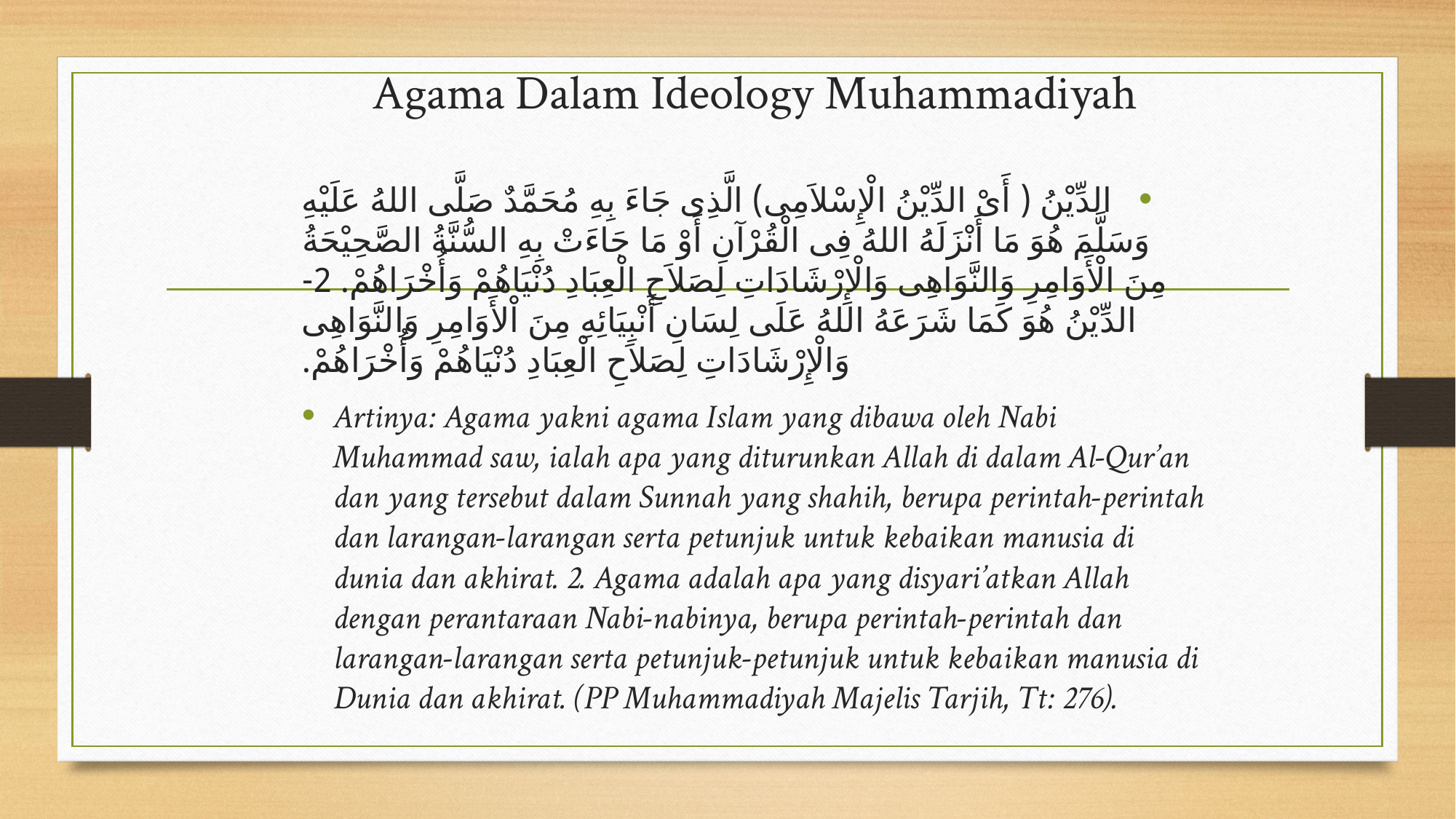

# Agama Dalam Ideology Muhammadiyah
الدِّيْنُ ( أَىْ الدِّيْنُ الْإِسْلاَمِى) الَّذِى جَاءَ بِهِ مُحَمَّدٌ صَلَّى اللهُ عَلَيْهِ وَسَلَّمَ هُوَ مَا أَنْزَلَهُ اللهُ فِى الْقُرْآنِ أَوْ مَا جَاءَتْ بِهِ السُّنَّةُ الصَّحِيْحَةُ مِنَ الْأَوَامِرِ وَالنَّوَاهِى وَالْإِرْشَادَاتِ لِصَلاَحِ الْعِبَادِ دُنْيَاهُمْ وَأُخْرَاهُمْ. 2- الدِّيْنُ هُوَ كَمَا شَرَعَهُ اللهُ عَلَى لِسَانِ أَنْبِيَائِهِ مِنَ اْلأَوَامِرِ وَالنَّوَاهِى وَالْإِرْشَادَاتِ لِصَلاَحِ الْعِبَادِ دُنْيَاهُمْ وَأُخْرَاهُمْ.
Artinya: Agama yakni agama Islam yang dibawa oleh Nabi Muhammad saw, ialah apa yang diturunkan Allah di dalam Al-Qur’an dan yang tersebut dalam Sunnah yang shahih, berupa perintah-perintah dan larangan-larangan serta petunjuk untuk kebaikan manusia di dunia dan akhirat. 2. Agama adalah apa yang disyari’atkan Allah dengan perantaraan Nabi-nabinya, berupa perintah-perintah dan larangan-larangan serta petunjuk-petunjuk untuk kebaikan manusia di Dunia dan akhirat. (PP Muhammadiyah Majelis Tarjih, Tt: 276).